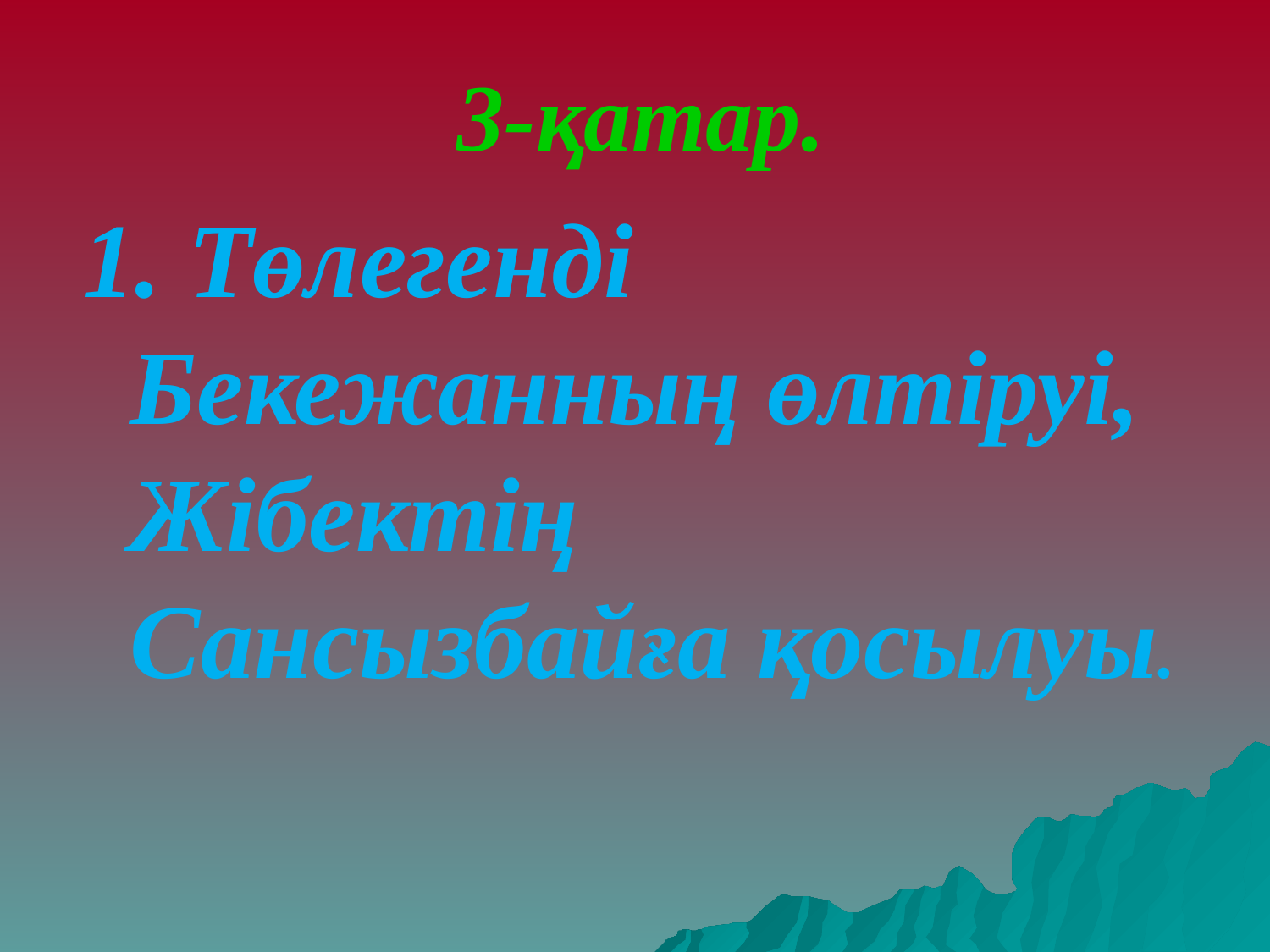

3-қатар.
1. Төлегенді Бекежанның өлтіруі, Жібектің Сансызбайға қосылуы.